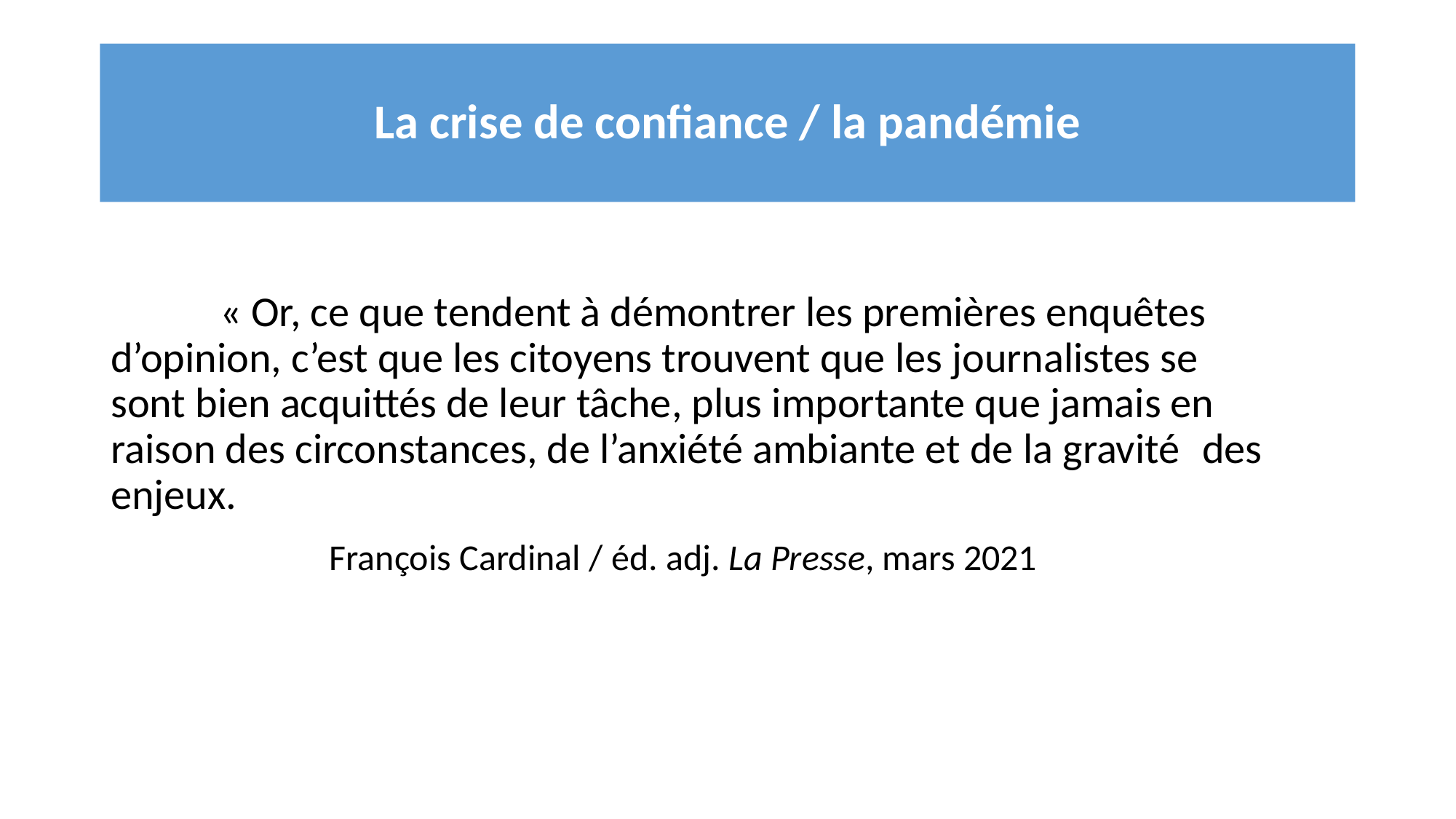

# La crise de confiance / la pandémie

	« Or, ce que tendent à démontrer les premières enquêtes 	d’opinion, c’est que les citoyens trouvent que les journalistes se 	sont bien acquittés de leur tâche, plus importante que jamais en 	raison des circonstances, de l’anxiété ambiante et de la gravité 	des enjeux.
		François Cardinal / éd. adj. La Presse, mars 2021